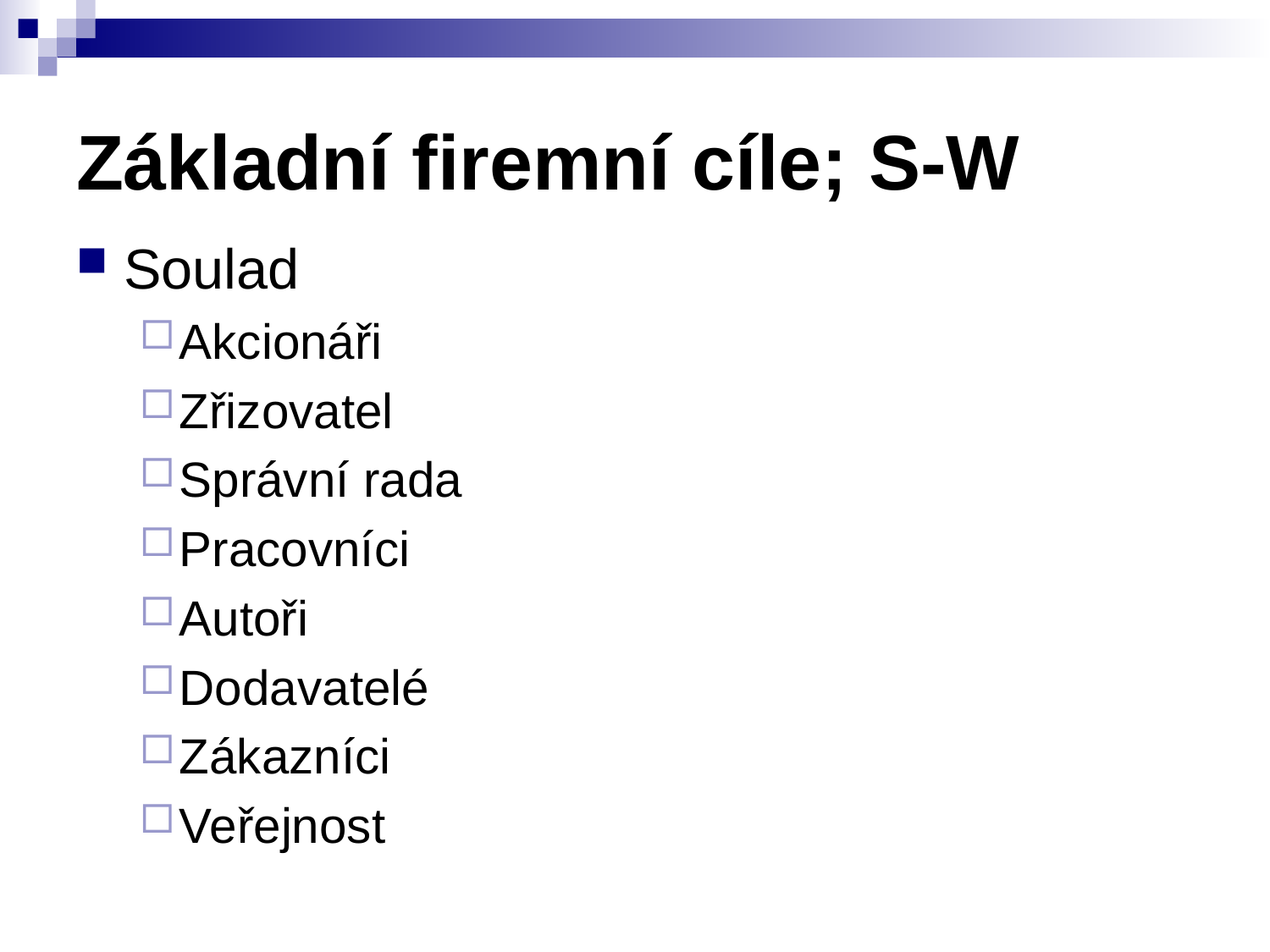

# Základní firemní cíle; S-W
Soulad
Akcionáři
Zřizovatel
Správní rada
Pracovníci
Autoři
Dodavatelé
Zákazníci
Veřejnost